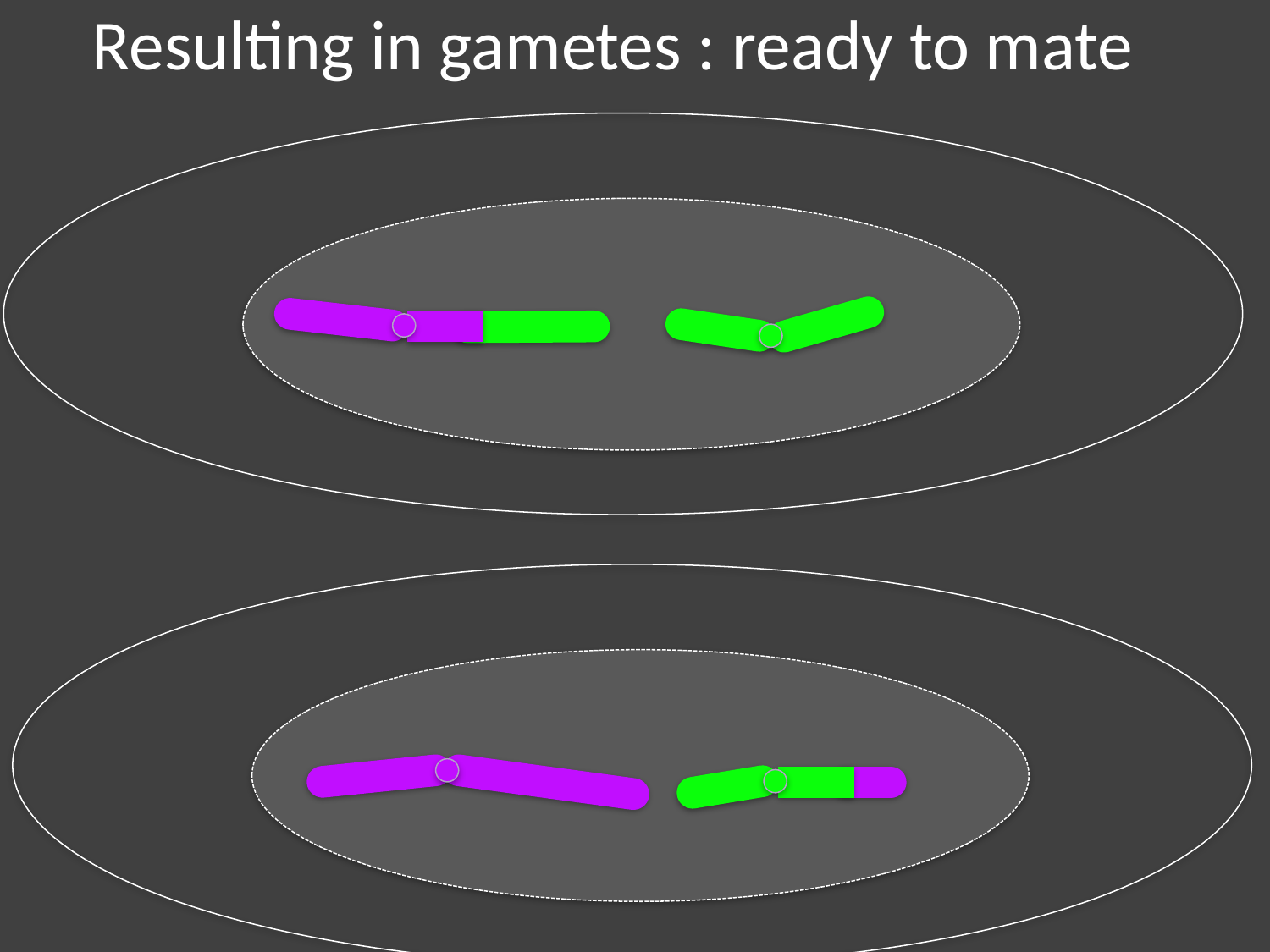

Resulting in gametes : ready to mate